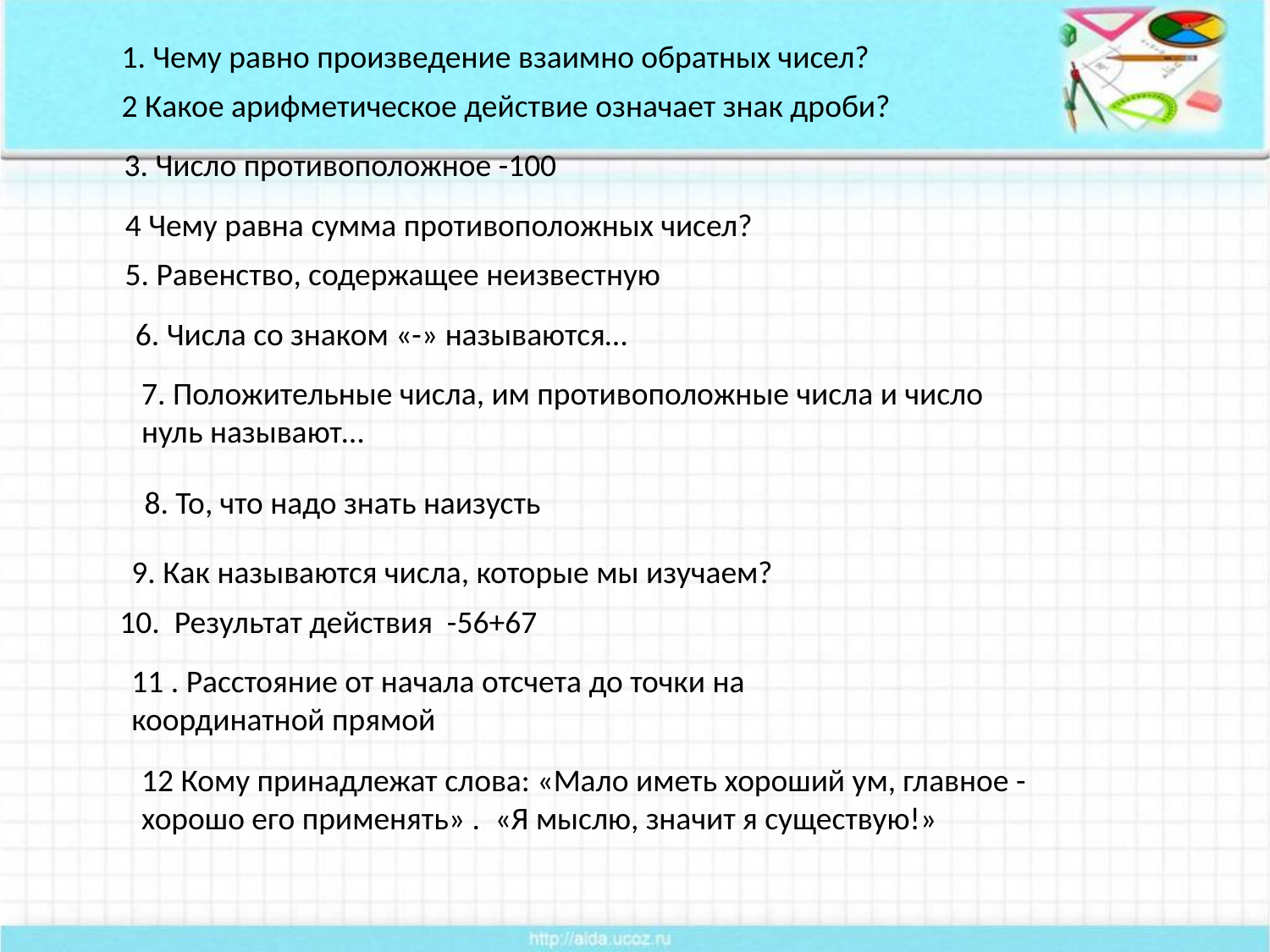

1. Чему равно произведение взаимно обратных чисел?
2 Какое арифметическое действие означает знак дроби?
3. Число противоположное -100
4 Чему равна сумма противоположных чисел?
5. Равенство, содержащее неизвестную
6. Числа со знаком «-» называются…
7. Положительные числа, им противоположные числа и число нуль называют…
8. То, что надо знать наизусть
9. Как называются числа, которые мы изучаем?
10.  Результат действия  -56+67
11 . Расстояние от начала отсчета до точки на координатной прямой
12 Кому принадлежат слова: «Мало иметь хороший ум, главное - хорошо его применять» .  «Я мыслю, значит я существую!»